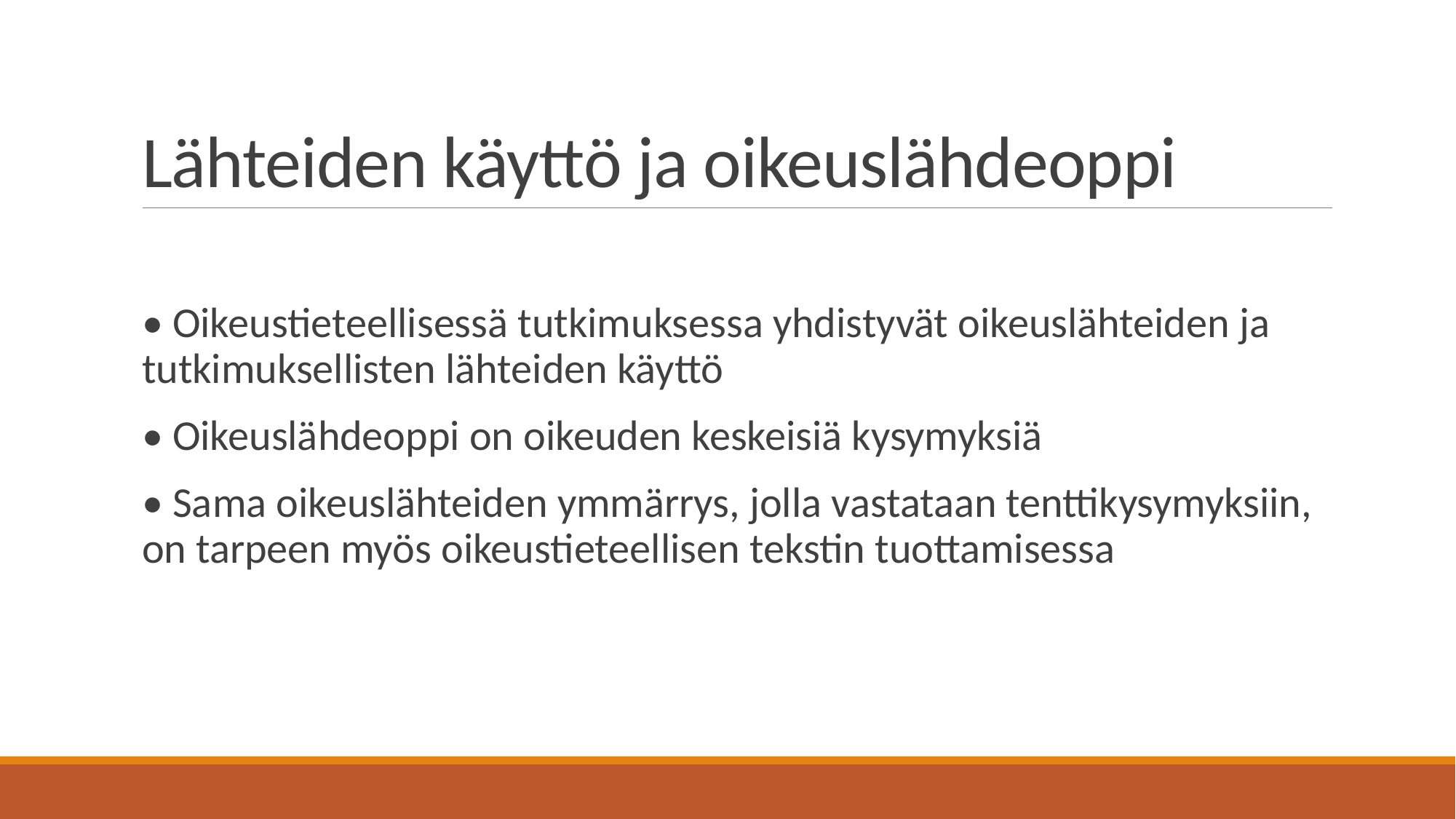

# Lähteiden käyttö ja oikeuslähdeoppi
• Oikeustieteellisessä tutkimuksessa yhdistyvät oikeuslähteiden ja tutkimuksellisten lähteiden käyttö
• Oikeuslähdeoppi on oikeuden keskeisiä kysymyksiä
• Sama oikeuslähteiden ymmärrys, jolla vastataan tenttikysymyksiin, on tarpeen myös oikeustieteellisen tekstin tuottamisessa